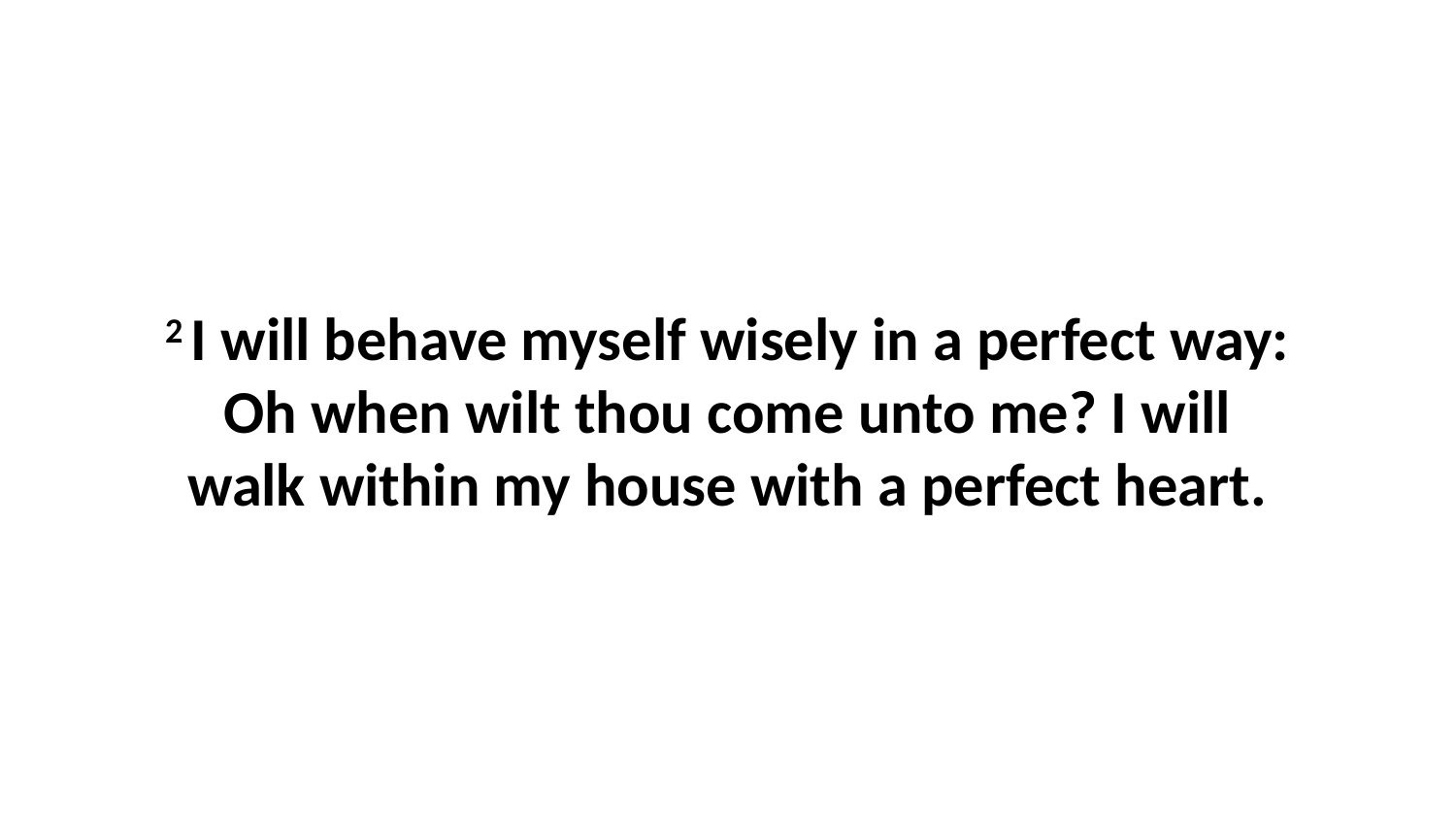

2 I will behave myself wisely in a perfect way: Oh when wilt thou come unto me? I will walk within my house with a perfect heart.